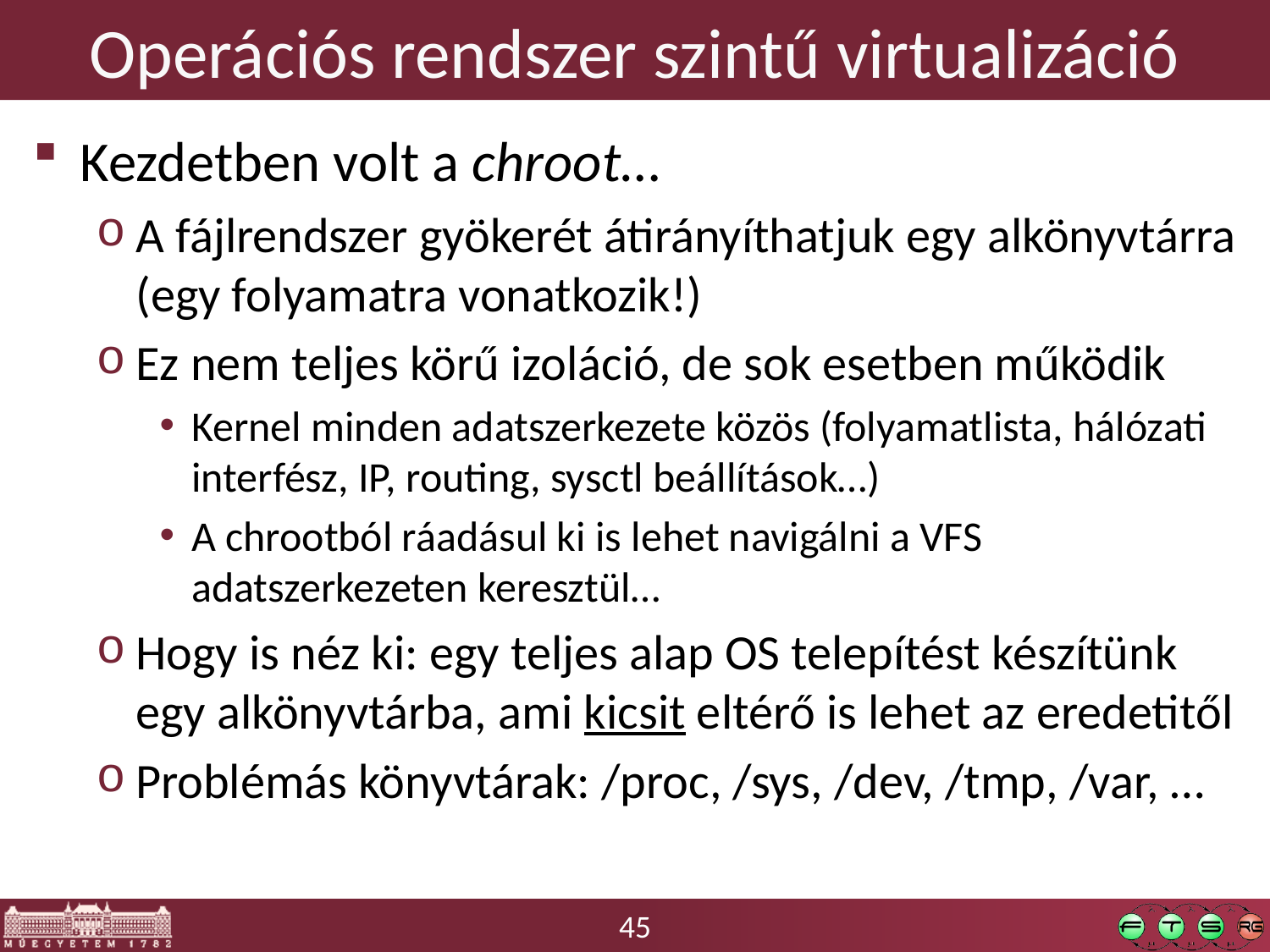

# Operációs rendszer szintű virtualizáció
Kezdetben volt a chroot…
A fájlrendszer gyökerét átirányíthatjuk egy alkönyvtárra (egy folyamatra vonatkozik!)
Ez nem teljes körű izoláció, de sok esetben működik
Kernel minden adatszerkezete közös (folyamatlista, hálózati interfész, IP, routing, sysctl beállítások…)
A chrootból ráadásul ki is lehet navigálni a VFS adatszerkezeten keresztül…
Hogy is néz ki: egy teljes alap OS telepítést készítünk egy alkönyvtárba, ami kicsit eltérő is lehet az eredetitől
Problémás könyvtárak: /proc, /sys, /dev, /tmp, /var, …